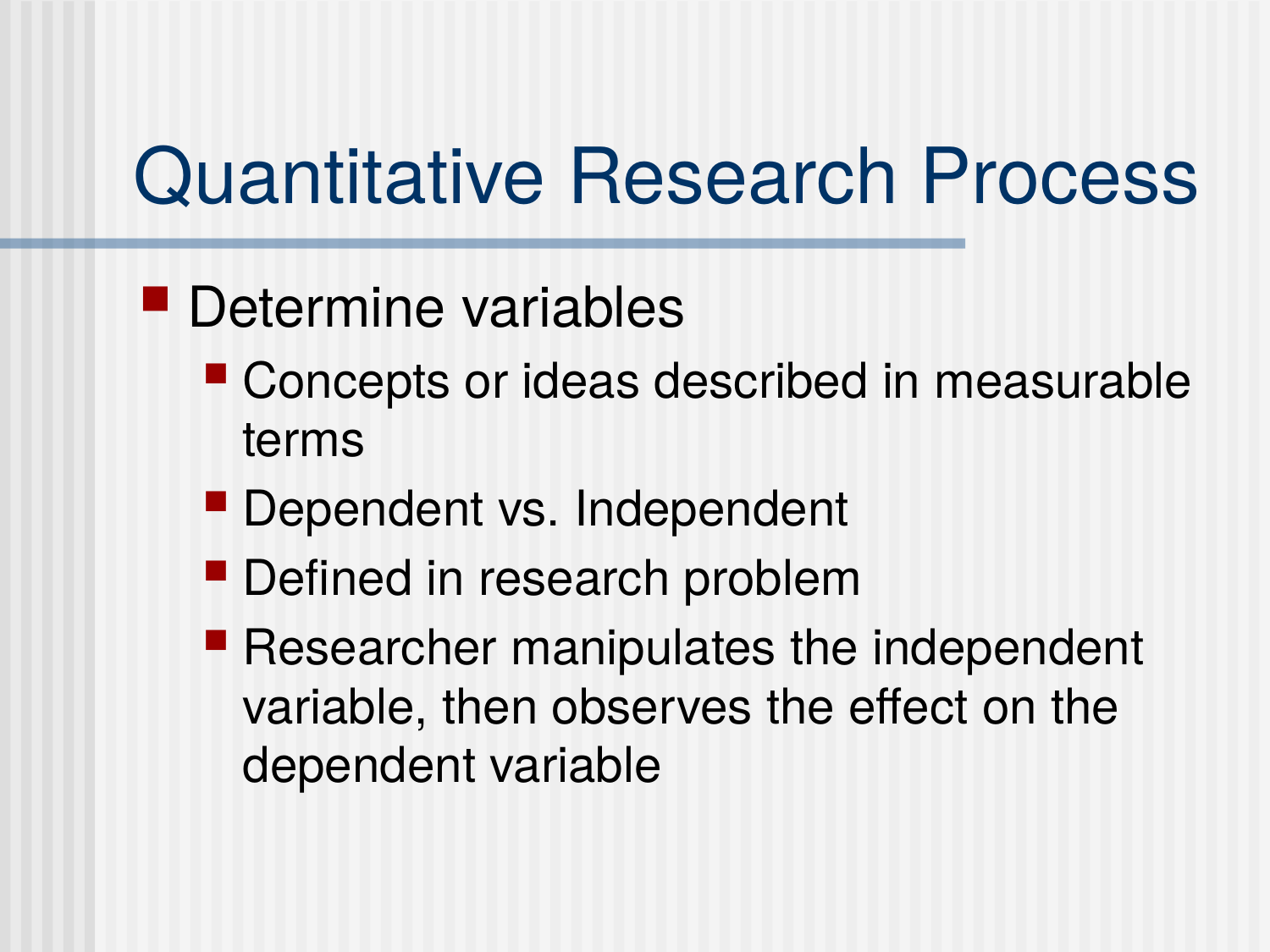

# Quantitative Research Process
Determine variables
Concepts or ideas described in measurable terms
Dependent vs. Independent
Defined in research problem
Researcher manipulates the independent variable, then observes the effect on the dependent variable